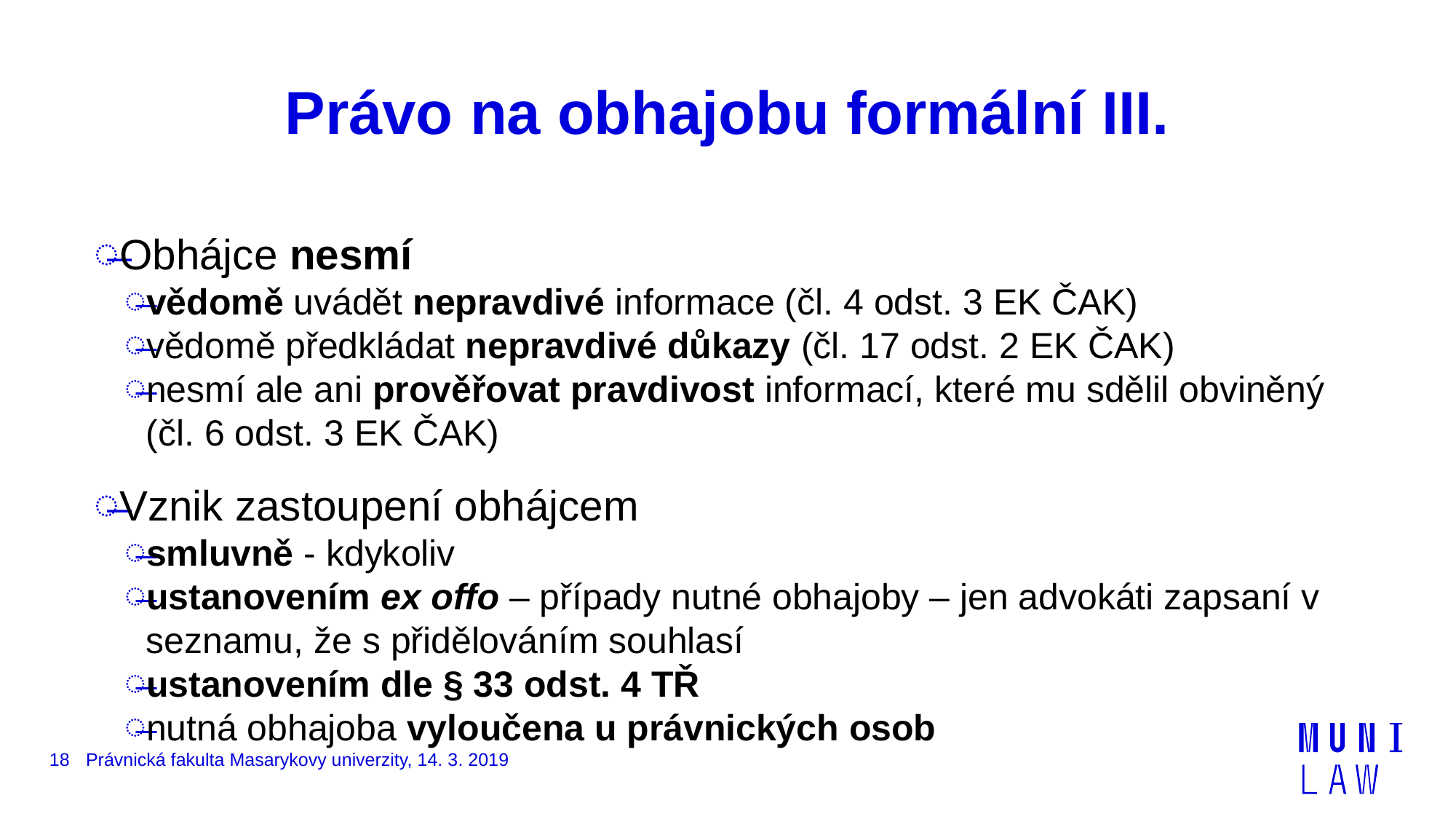

# Právo na obhajobu formální III.
Obhájce nesmí
vědomě uvádět nepravdivé informace (čl. 4 odst. 3 EK ČAK)
vědomě předkládat nepravdivé důkazy (čl. 17 odst. 2 EK ČAK)
nesmí ale ani prověřovat pravdivost informací, které mu sdělil obviněný (čl. 6 odst. 3 EK ČAK)
Vznik zastoupení obhájcem
smluvně - kdykoliv
ustanovením ex offo – případy nutné obhajoby – jen advokáti zapsaní v seznamu, že s přidělováním souhlasí
ustanovením dle § 33 odst. 4 TŘ
nutná obhajoba vyloučena u právnických osob

18
Právnická fakulta Masarykovy univerzity, 14. 3. 2019